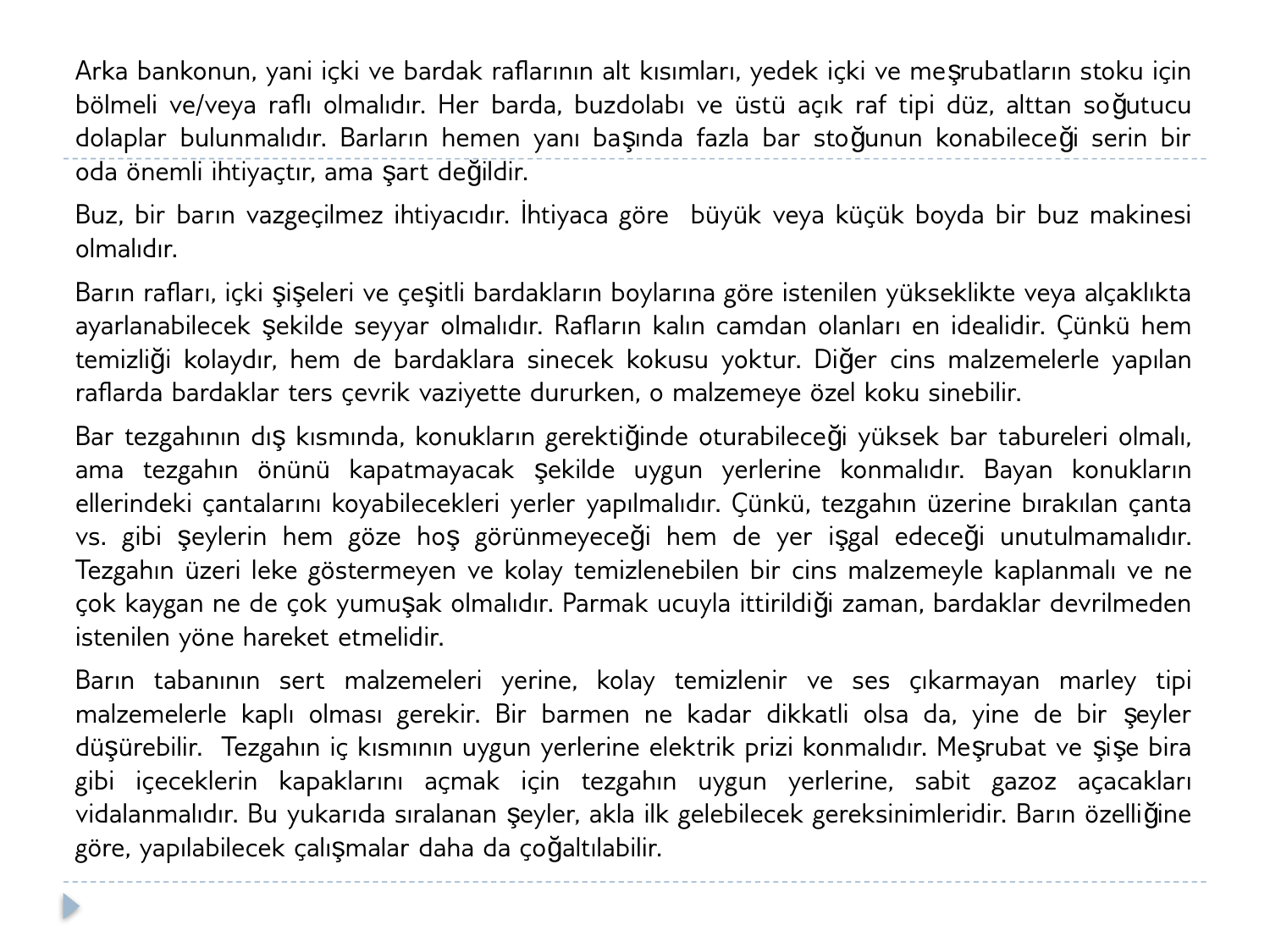

Arka bankonun, yani içki ve bardak raflarının alt kısımları, yedek içki ve meşrubatların stoku için bölmeli ve/veya raflı olmalıdır. Her barda, buzdolabı ve üstü açık raf tipi düz, alttan soğutucu dolaplar bulunmalıdır. Barların hemen yanı başında fazla bar stoğunun konabileceği serin bir oda önemli ihtiyaçtır, ama şart değildir.
		Buz, bir barın vazgeçilmez ihtiyacıdır. İhtiyaca göre  büyük veya küçük boyda bir buz makinesi olmalıdır.
		Barın rafları, içki şişeleri ve çeşitli bardakların boylarına göre istenilen yükseklikte veya alçaklıkta ayarlanabilecek şekilde seyyar olmalıdır. Rafların kalın camdan olanları en idealidir. Çünkü hem temizliği kolaydır, hem de bardaklara sinecek kokusu yoktur. Diğer cins malzemelerle yapılan raflarda bardaklar ters çevrik vaziyette dururken, o malzemeye özel koku sinebilir.
		Bar tezgahının dış kısmında, konukların gerektiğinde oturabileceği yüksek bar tabureleri olmalı, ama tezgahın önünü kapatmayacak şekilde uygun yerlerine konmalıdır. Bayan konukların ellerindeki çantalarını koyabilecekleri yerler yapılmalıdır. Çünkü, tezgahın üzerine bırakılan çanta vs. gibi şeylerin hem göze hoş görünmeyeceği hem de yer işgal edeceği unutulmamalıdır. Tezgahın üzeri leke göstermeyen ve kolay temizlenebilen bir cins malzemeyle kaplanmalı ve ne çok kaygan ne de çok yumuşak olmalıdır. Parmak ucuyla ittirildiği zaman, bardaklar devrilmeden istenilen yöne hareket etmelidir.
		Barın tabanının sert malzemeleri yerine, kolay temizlenir ve ses çıkarmayan marley tipi malzemelerle kaplı olması gerekir. Bir barmen ne kadar dikkatli olsa da, yine de bir şeyler düşürebilir.  Tezgahın iç kısmının uygun yerlerine elektrik prizi konmalıdır. Meşrubat ve şişe bira gibi içeceklerin kapaklarını açmak için tezgahın uygun yerlerine, sabit gazoz açacakları vidalanmalıdır. Bu yukarıda sıralanan şeyler, akla ilk gelebilecek gereksinimleridir. Barın özelliğine göre, yapılabilecek çalışmalar daha da çoğaltılabilir.